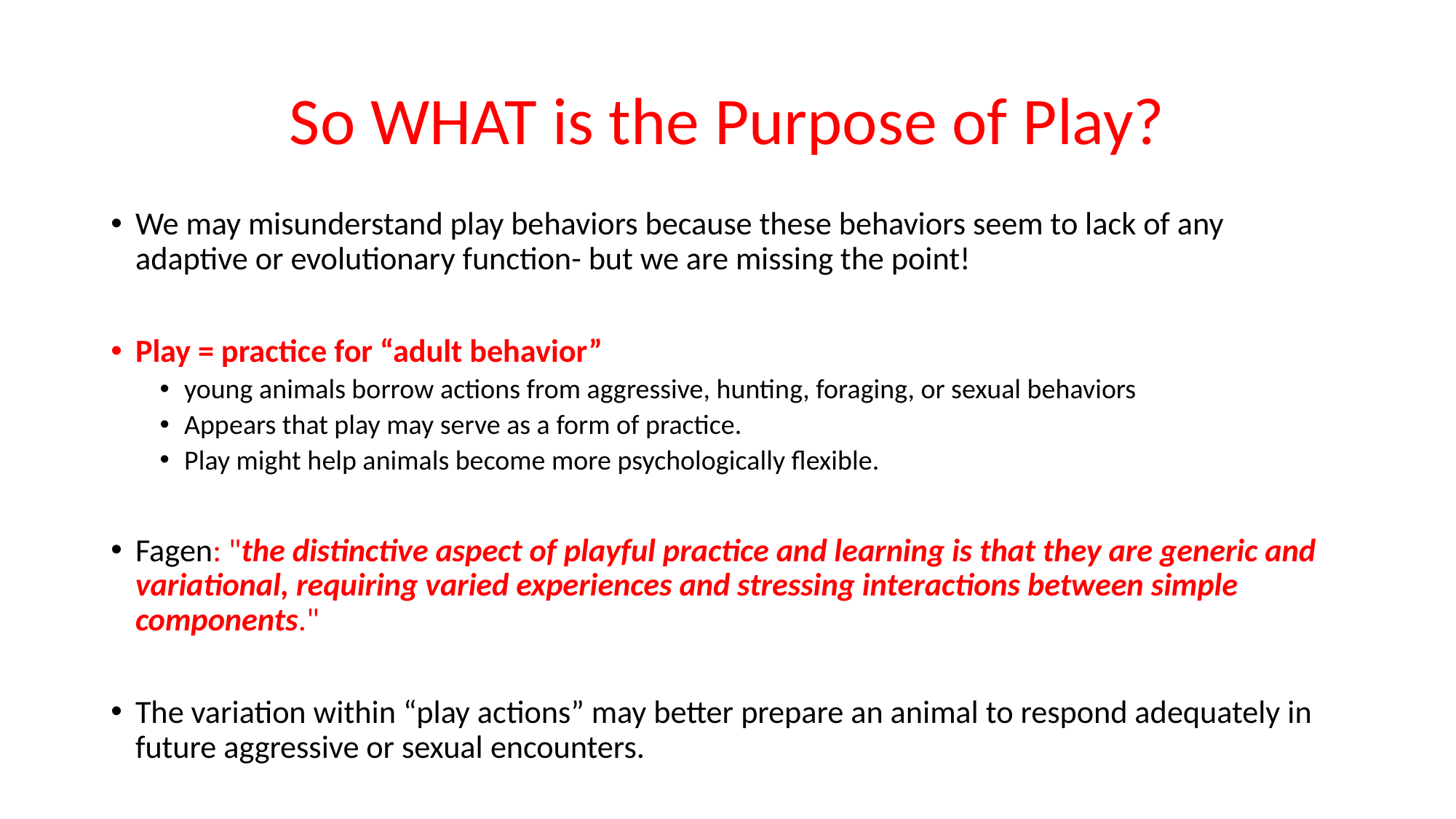

# So WHAT is the Purpose of Play?
We may misunderstand play behaviors because these behaviors seem to lack of any adaptive or evolutionary function- but we are missing the point!

Play = practice for “adult behavior”
young animals borrow actions from aggressive, hunting, foraging, or sexual behaviors
Appears that play may serve as a form of practice.
Play might help animals become more psychologically flexible.

Fagen: "the distinctive aspect of playful practice and learning is that they are generic and variational, requiring varied experiences and stressing interactions between simple components."

The variation within “play actions” may better prepare an animal to respond adequately in future aggressive or sexual encounters.